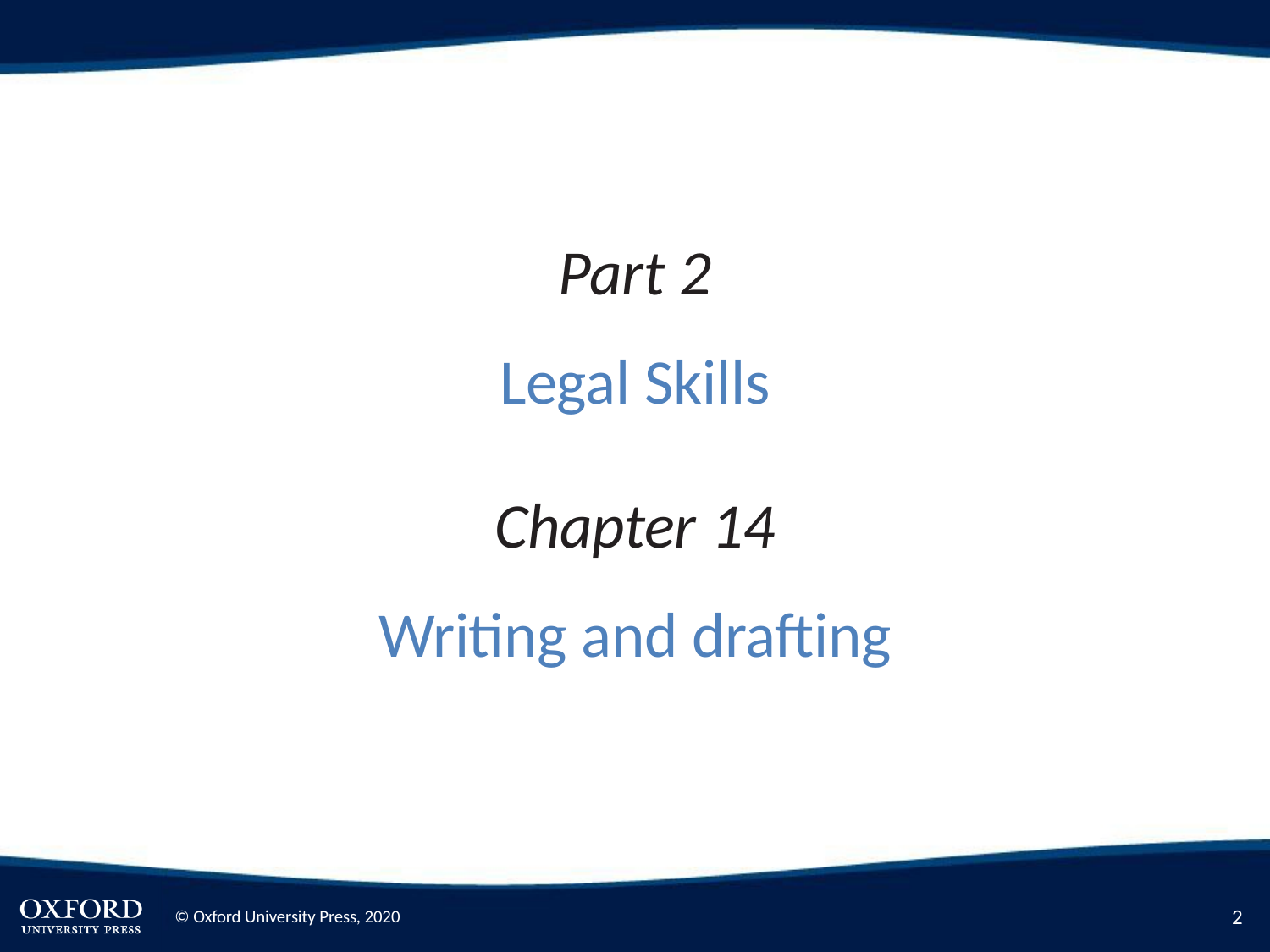

Part 2
Legal Skills

Chapter 14
Writing and drafting
2
© Oxford University Press, 2020